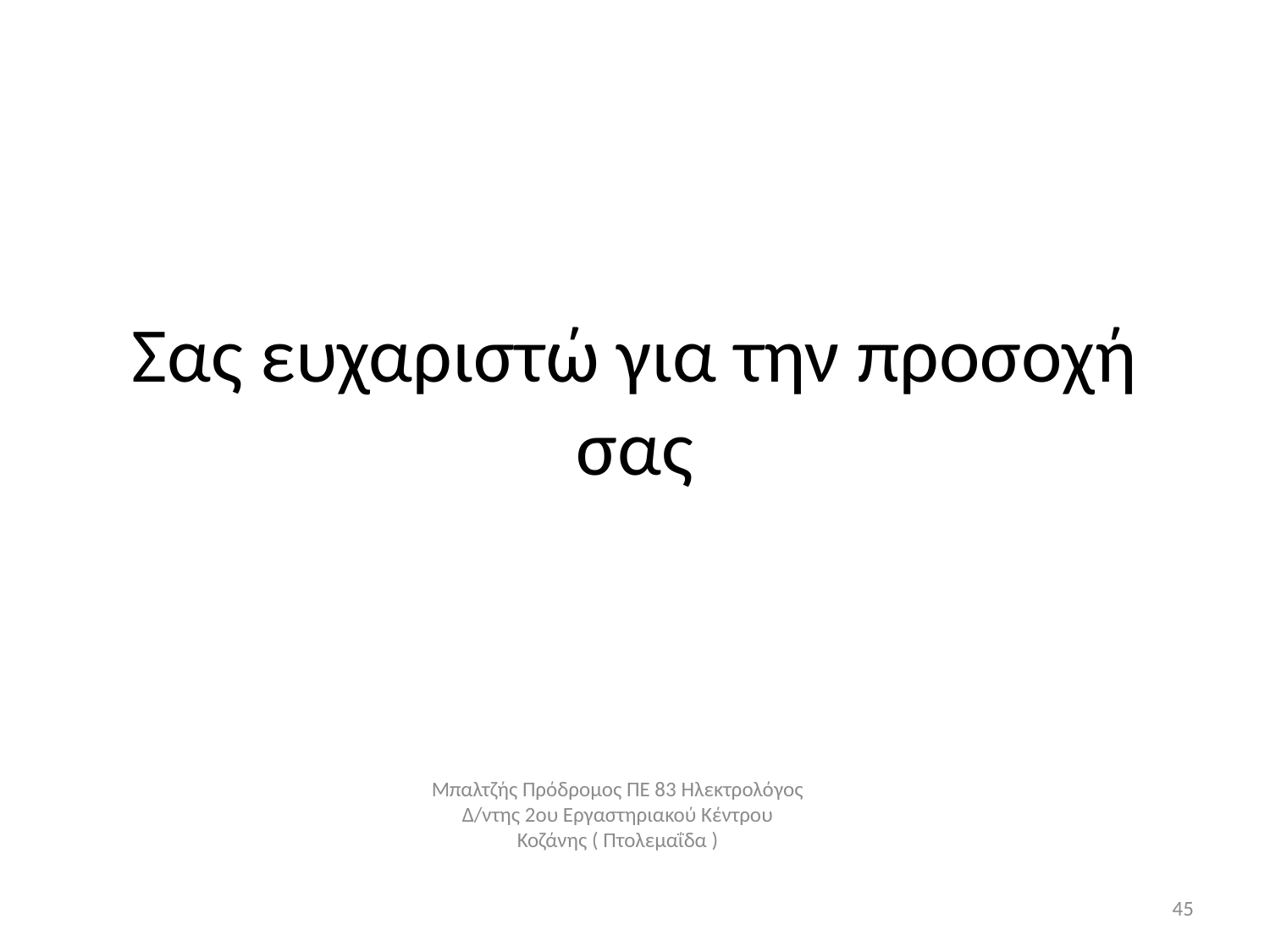

# Σας ευχαριστώ για την προσοχή σας
Μπαλτζής Πρόδρομος ΠΕ 83 Ηλεκτρολόγος Δ/ντης 2ου Εργαστηριακού Κέντρου Κοζάνης ( Πτολεμαΐδα )
45